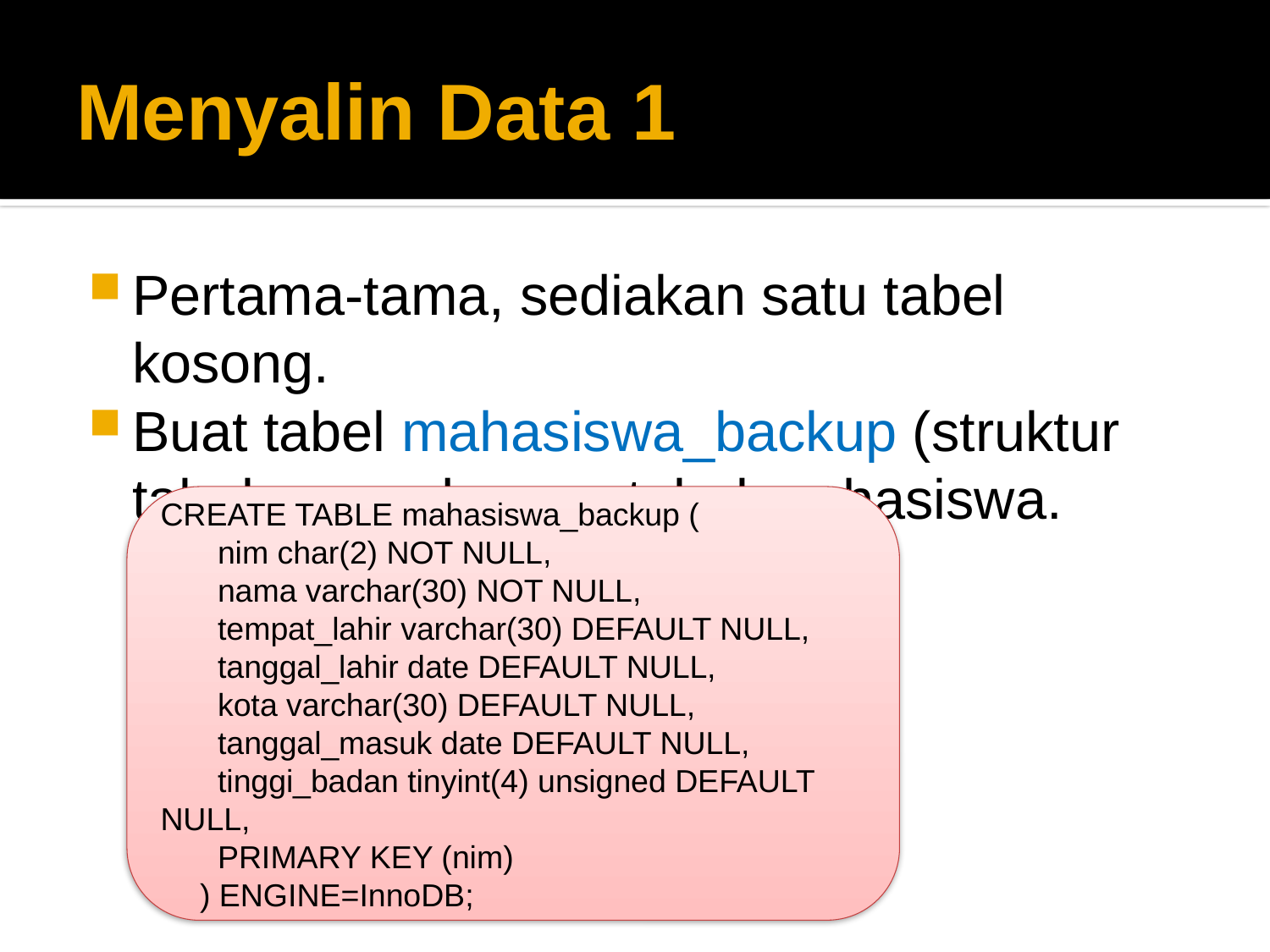

# Menyalin Data 1
Pertama-tama, sediakan satu tabel kosong.
Buat tabel mahasiswa_backup (struktur tabel sama dengan tabel mahasiswa.

CREATE TABLE mahasiswa_backup (
  nim char(2) NOT NULL,
  nama varchar(30) NOT NULL,
  tempat_lahir varchar(30) DEFAULT NULL,
  tanggal_lahir date DEFAULT NULL,
  kota varchar(30) DEFAULT NULL,
  tanggal_masuk date DEFAULT NULL,
  tinggi_badan tinyint(4) unsigned DEFAULT NULL,
  PRIMARY KEY (nim)
) ENGINE=InnoDB;